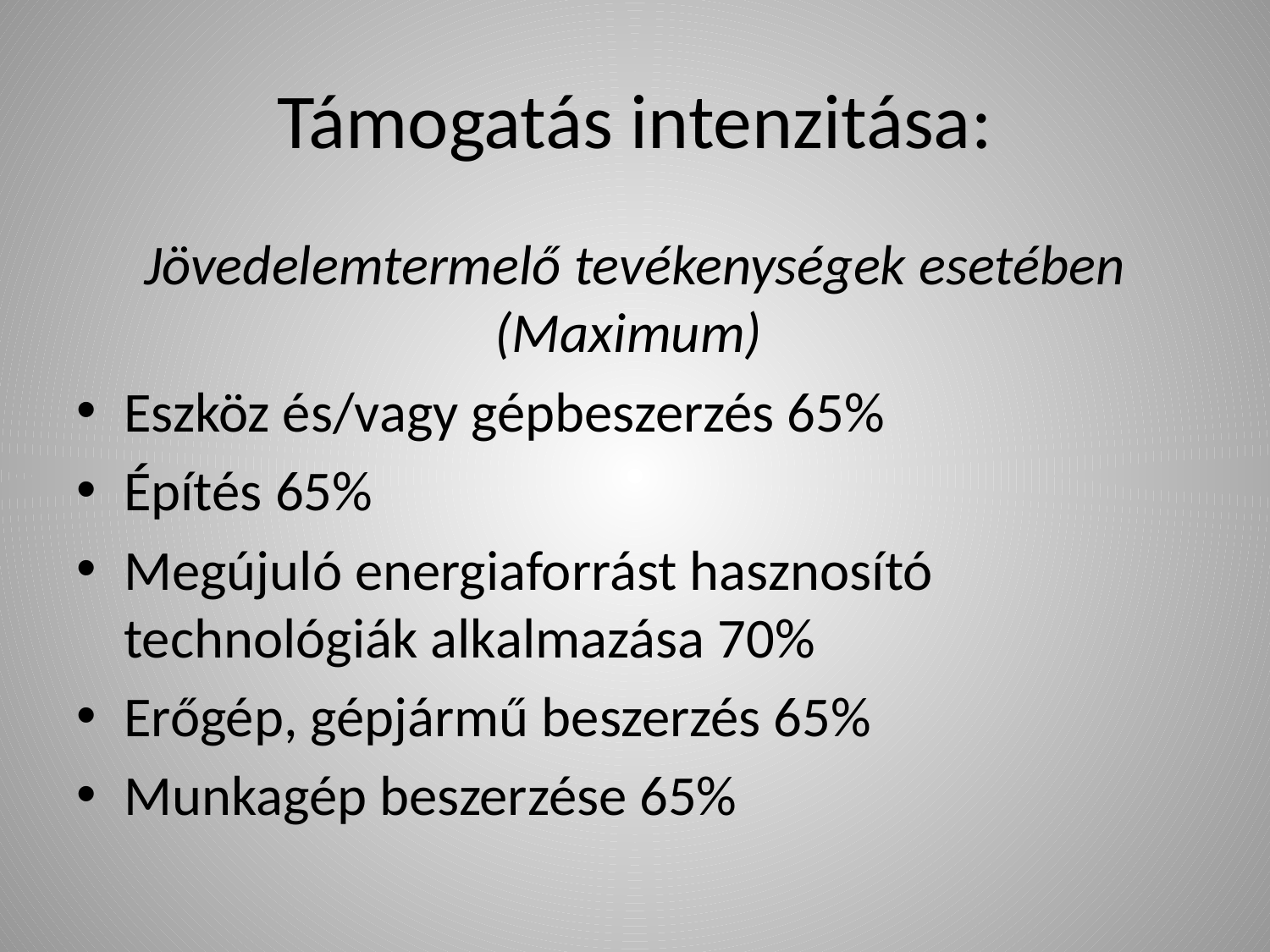

# Támogatás intenzitása:
Jövedelemtermelő tevékenységek esetében (Maximum)
Eszköz és/vagy gépbeszerzés 65%
Építés 65%
Megújuló energiaforrást hasznosító technológiák alkalmazása 70%
Erőgép, gépjármű beszerzés 65%
Munkagép beszerzése 65%